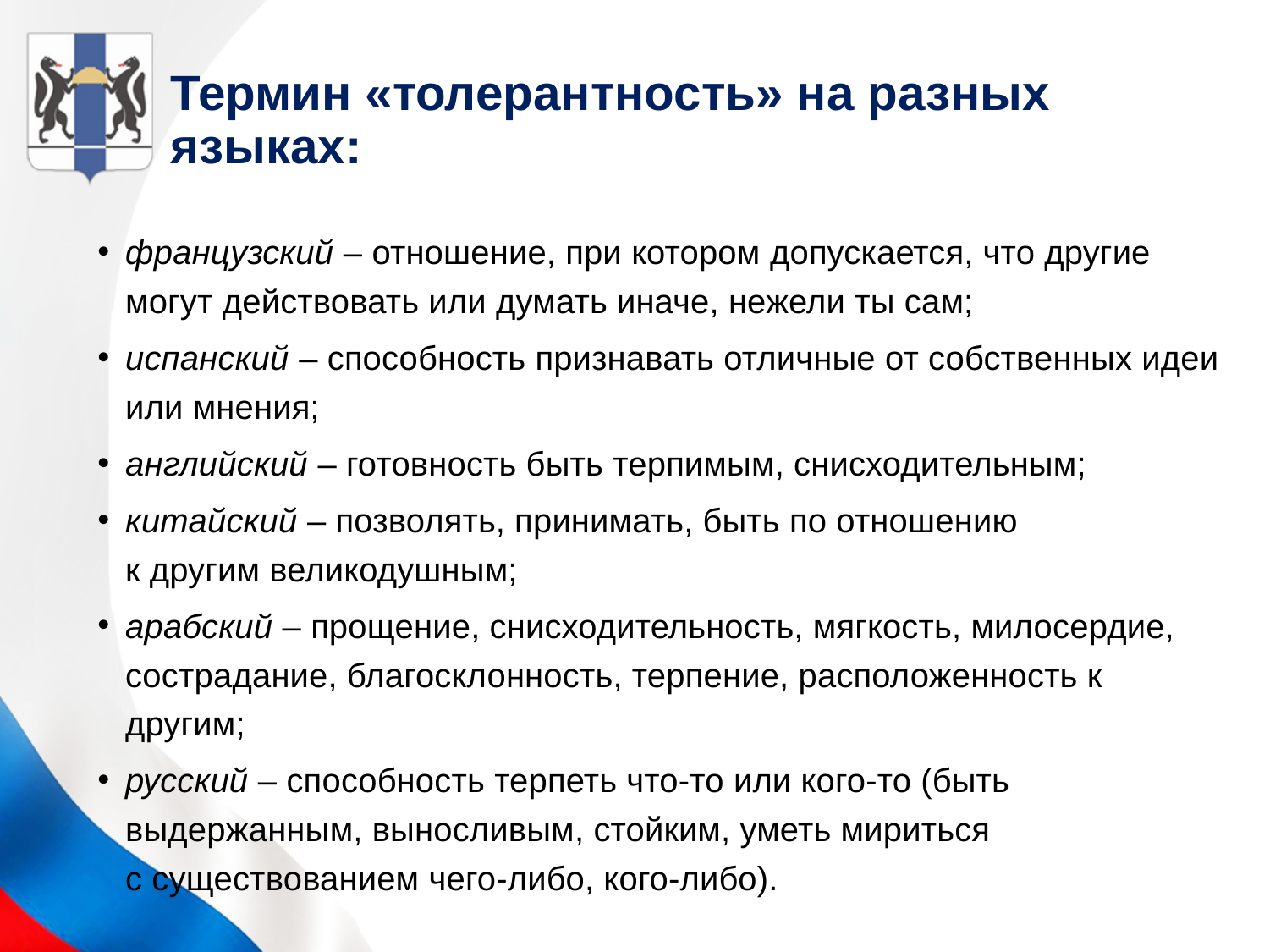

# Термин «толерантность» на разных языках:
французский – отношение, при котором допускается, что другие могут действовать или думать иначе, нежели ты сам;
испанский – способность признавать отличные от собственных идеи или мнения;
английский – готовность быть терпимым, снисходительным;
китайский – позволять, принимать, быть по отношению
к другим великодушным;
арабский – прощение, снисходительность, мягкость, милосердие, сострадание, благосклонность, терпение, расположенность к другим;
русский – способность терпеть что-то или кого-то (быть выдержанным, выносливым, стойким, уметь мириться
с существованием чего-либо, кого-либо).